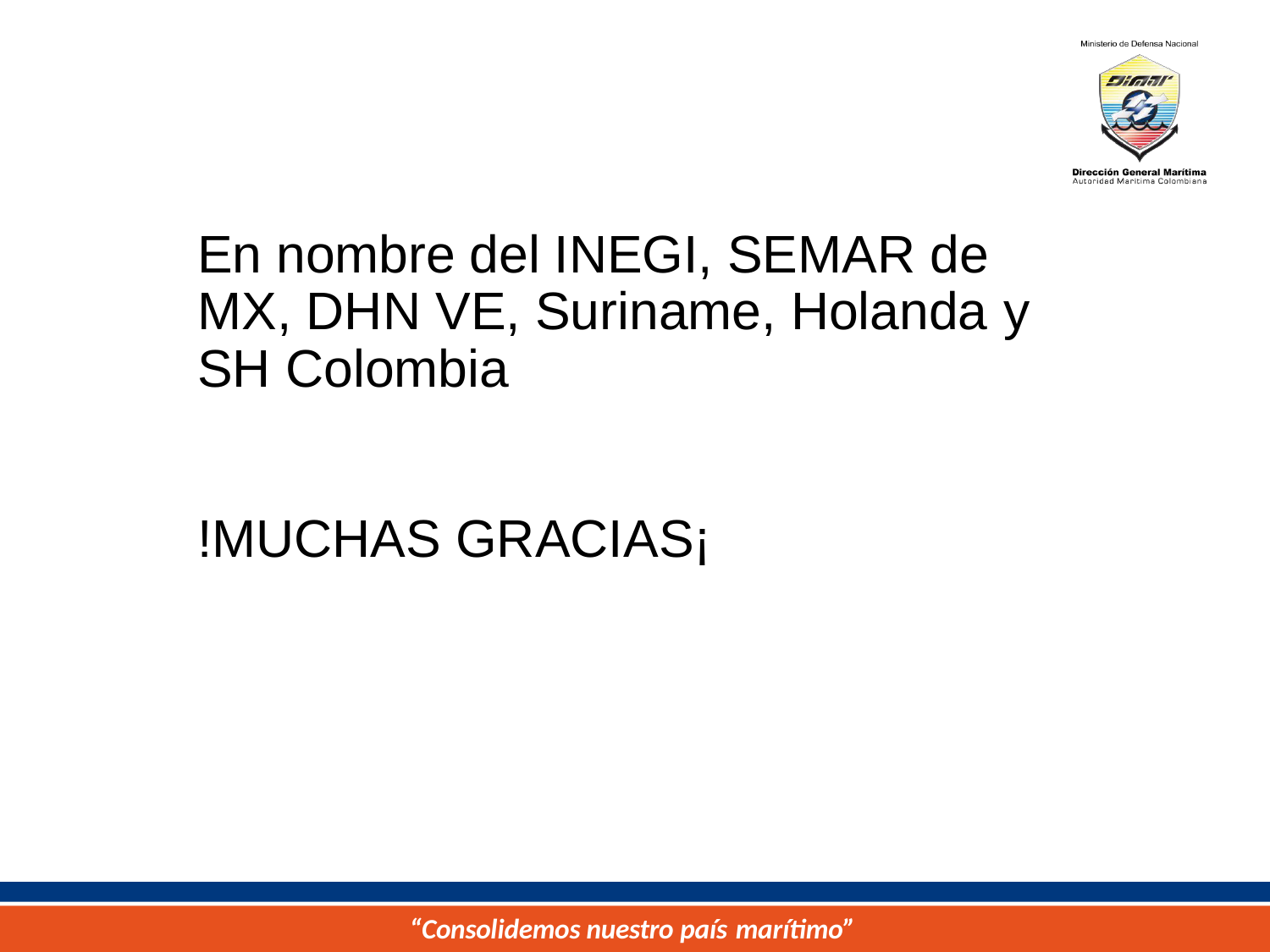

# En nombre del INEGI, SEMAR de  MX, DHN VE, Suriname, Holanda y  SH Colombia
!MUCHAS GRACIAS¡
“Consolidemos nuestro país marítimo”